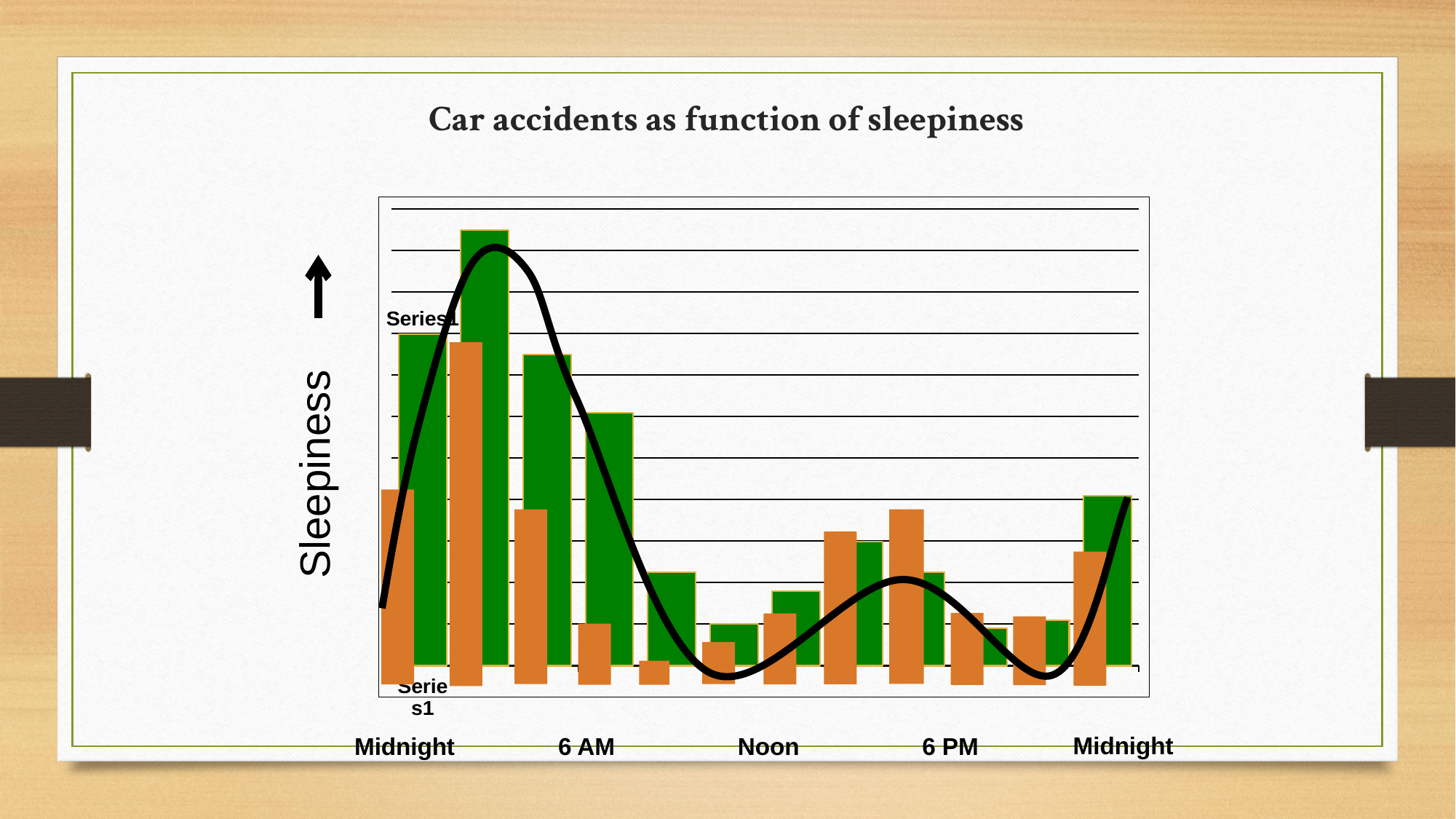

Car accidents as function of sleepiness

### Chart

| Category | East |
|---|---|
|  | 899.0 |
|  | 1150.0 |
|  | 850.0 |
|  | 710.0 |
|  | 325.0 |
|  | 200.0 |
|  | 280.0 |
|  | 399.0 |
|  | 325.0 |
|  | 190.0 |
|  | 210.0 |
|  | 510.0 |

Sleepiness
Midnight
Noon
6 PM
Midnight
6 AM